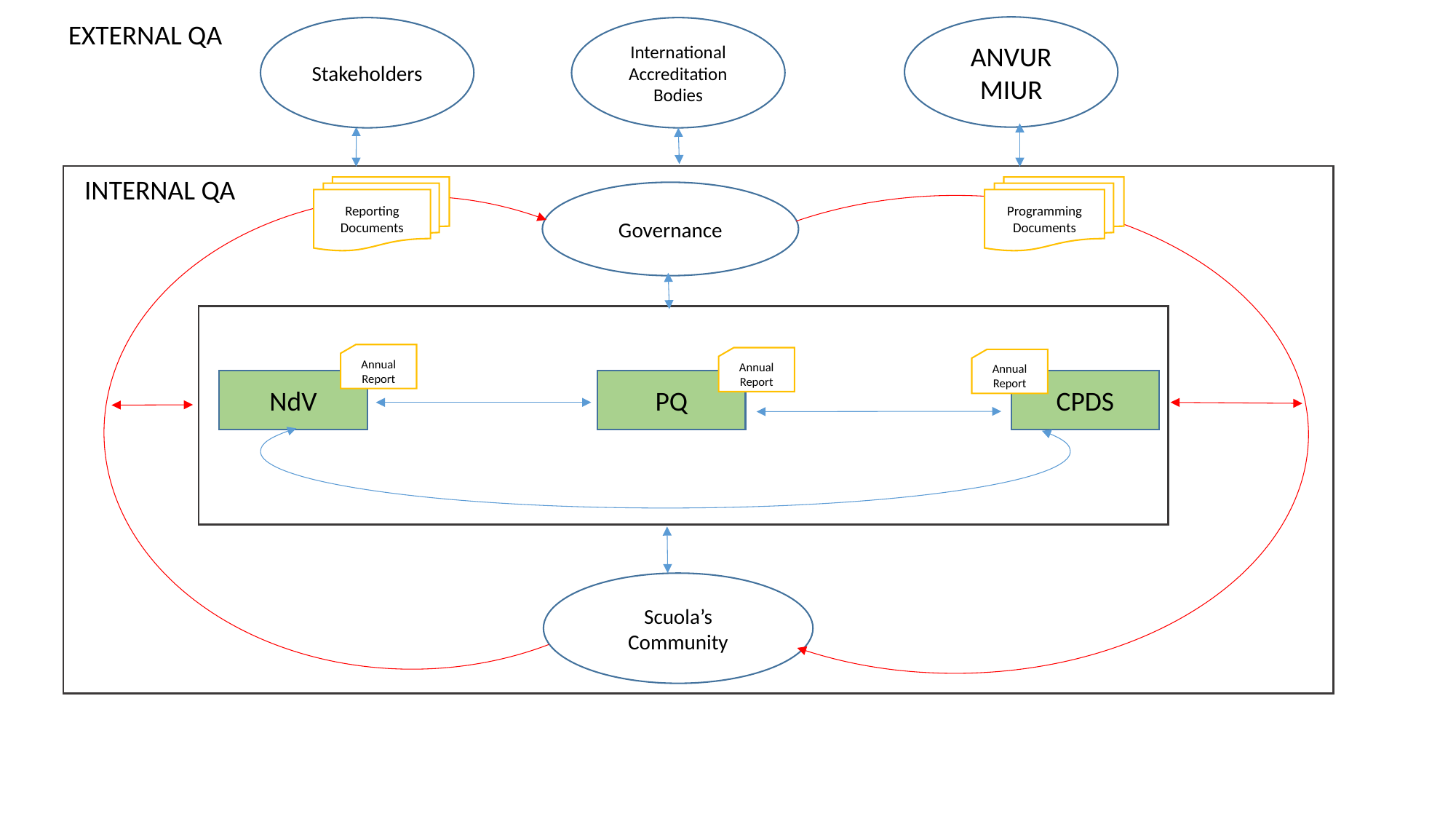

EXTERNAL QA
ANVUR MIUR
Stakeholders
International Accreditation Bodies

INTERNAL QA
Reporting Documents
Programming Documents
Governance

Annual Report
Annual Report
Annual Report
CPDS
PQ
NdV
Scuola’s Community